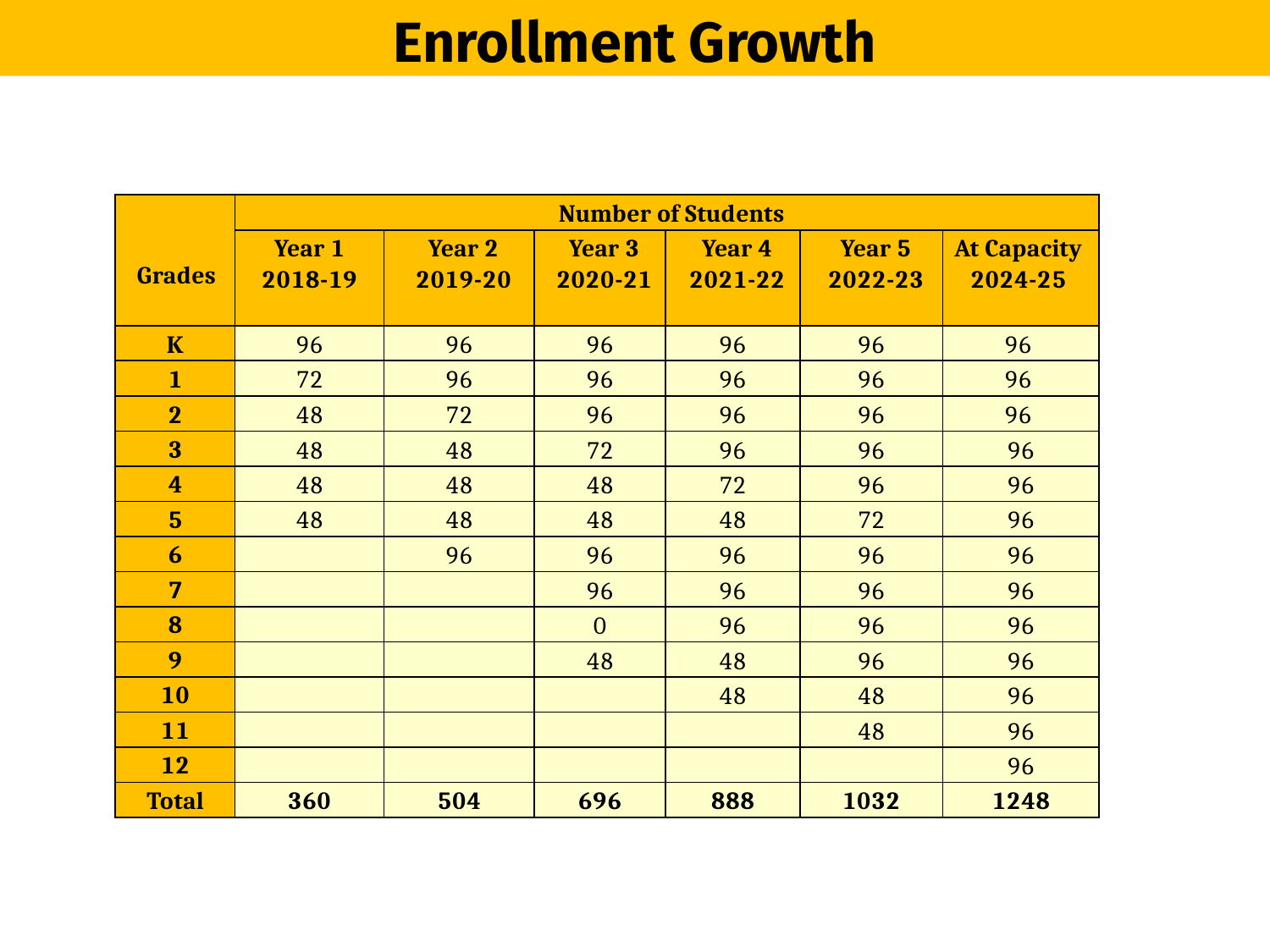

Enrollment Growth
| Grades | Number of Students |  |  |  |  |  |
| --- | --- | --- | --- | --- | --- | --- |
|  | Year 1 2018-19 | Year 2 2019-20 | Year 3 2020-21 | Year 4 2021-22 | Year 5 2022-23 | At Capacity 2024-25 |
| K | 96 | 96 | 96 | 96 | 96 | 96 |
| 1 | 72 | 96 | 96 | 96 | 96 | 96 |
| 2 | 48 | 72 | 96 | 96 | 96 | 96 |
| 3 | 48 | 48 | 72 | 96 | 96 | 96 |
| 4 | 48 | 48 | 48 | 72 | 96 | 96 |
| 5 | 48 | 48 | 48 | 48 | 72 | 96 |
| 6 |  | 96 | 96 | 96 | 96 | 96 |
| 7 |  |  | 96 | 96 | 96 | 96 |
| 8 |  |  | 0 | 96 | 96 | 96 |
| 9 |  |  | 48 | 48 | 96 | 96 |
| 10 |  |  |  | 48 | 48 | 96 |
| 11 |  |  |  |  | 48 | 96 |
| 12 |  |  |  |  |  | 96 |
| Total | 360 | 504 | 696 | 888 | 1032 | 1248 |